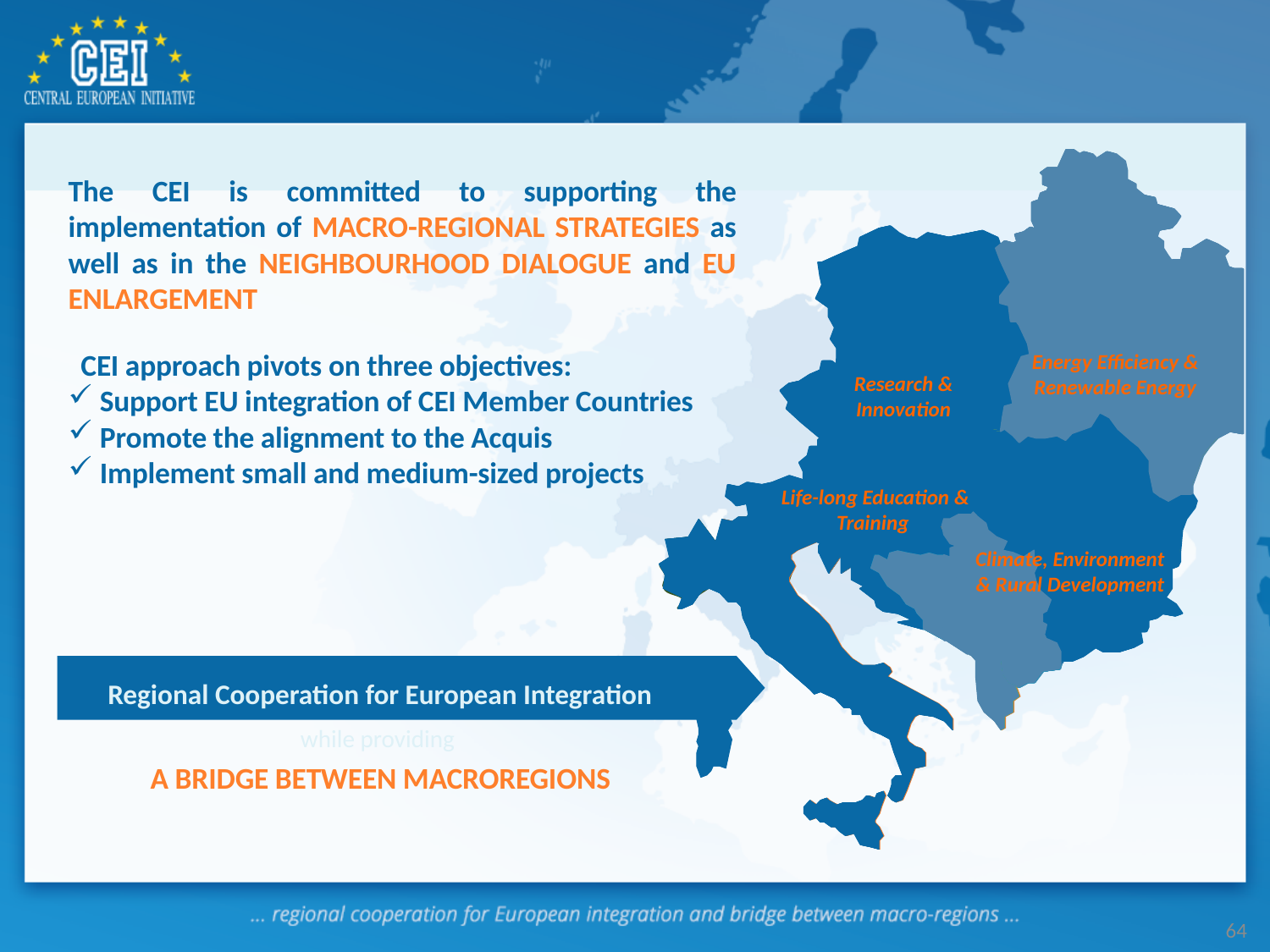

Energy Efficiency & Renewable Energy
Research &
Innovation
Life-long Education & Training
Climate, Environment & Rural Development

EUSBSR

EUSALP

EUSDR

EUSAIR

The CEI is committed to supporting the implementation of macro-regional strategies as well as in the neighbourhood dialogue and EU enlargement
CEI approach pivots on three objectives:
 Support EU integration of CEI Member Countries
 Promote the alignment to the Acquis
 Implement small and medium-sized projects

Regional Cooperation for European Integration
while providing
A Bridge between Macroregions
64